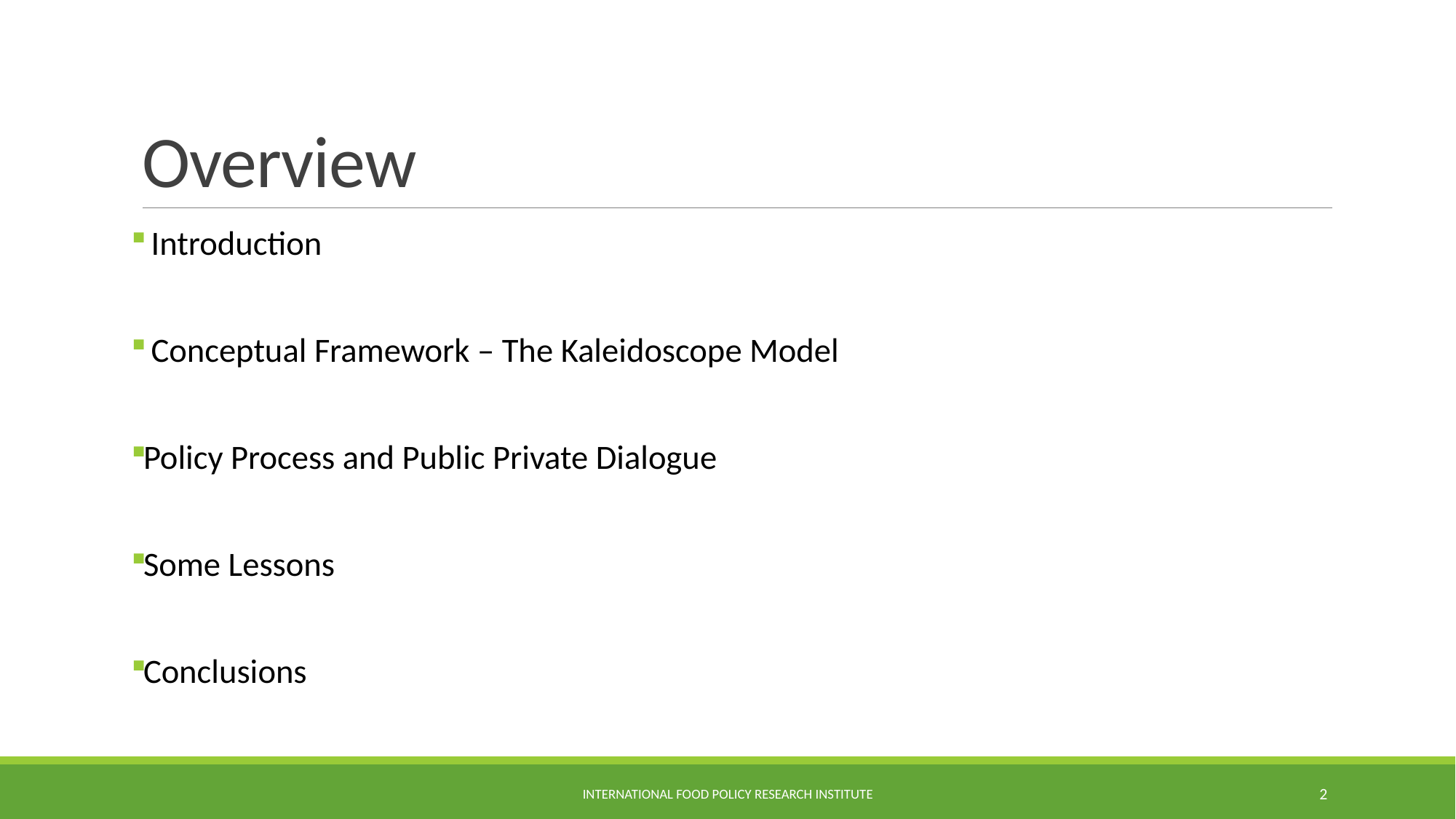

# Overview
 Introduction

 Conceptual Framework – The Kaleidoscope Model

Policy Process and Public Private Dialogue

Some Lessons

Conclusions

International Food Policy Research Institute
2